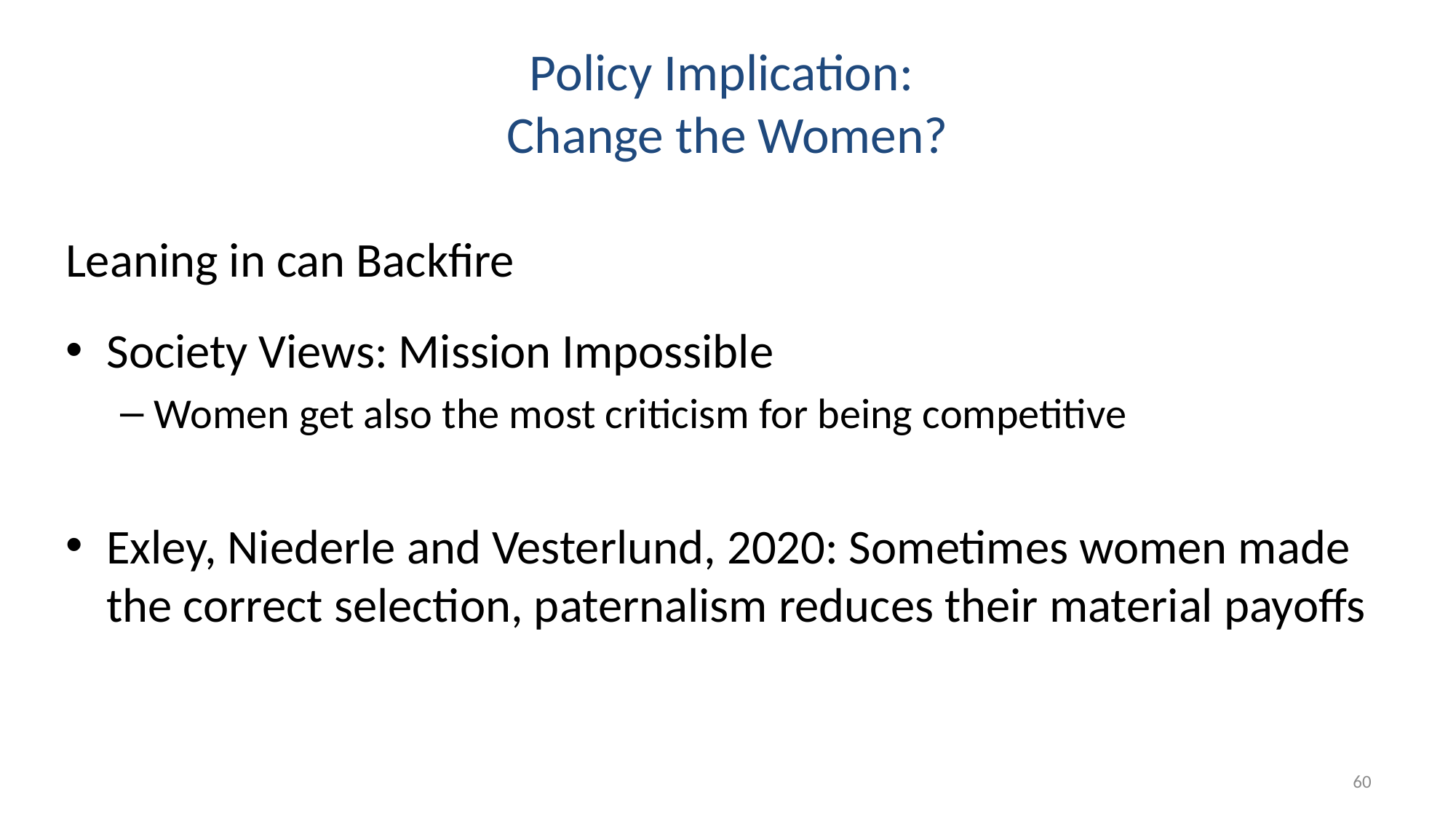

# Policy Implication: Change the Women?

Leaning in can Backfire

Society Views: Mission Impossible
Women get also the most criticism for being competitive

Exley, Niederle and Vesterlund, 2020: Sometimes women made the correct selection, paternalism reduces their material payoffs

60